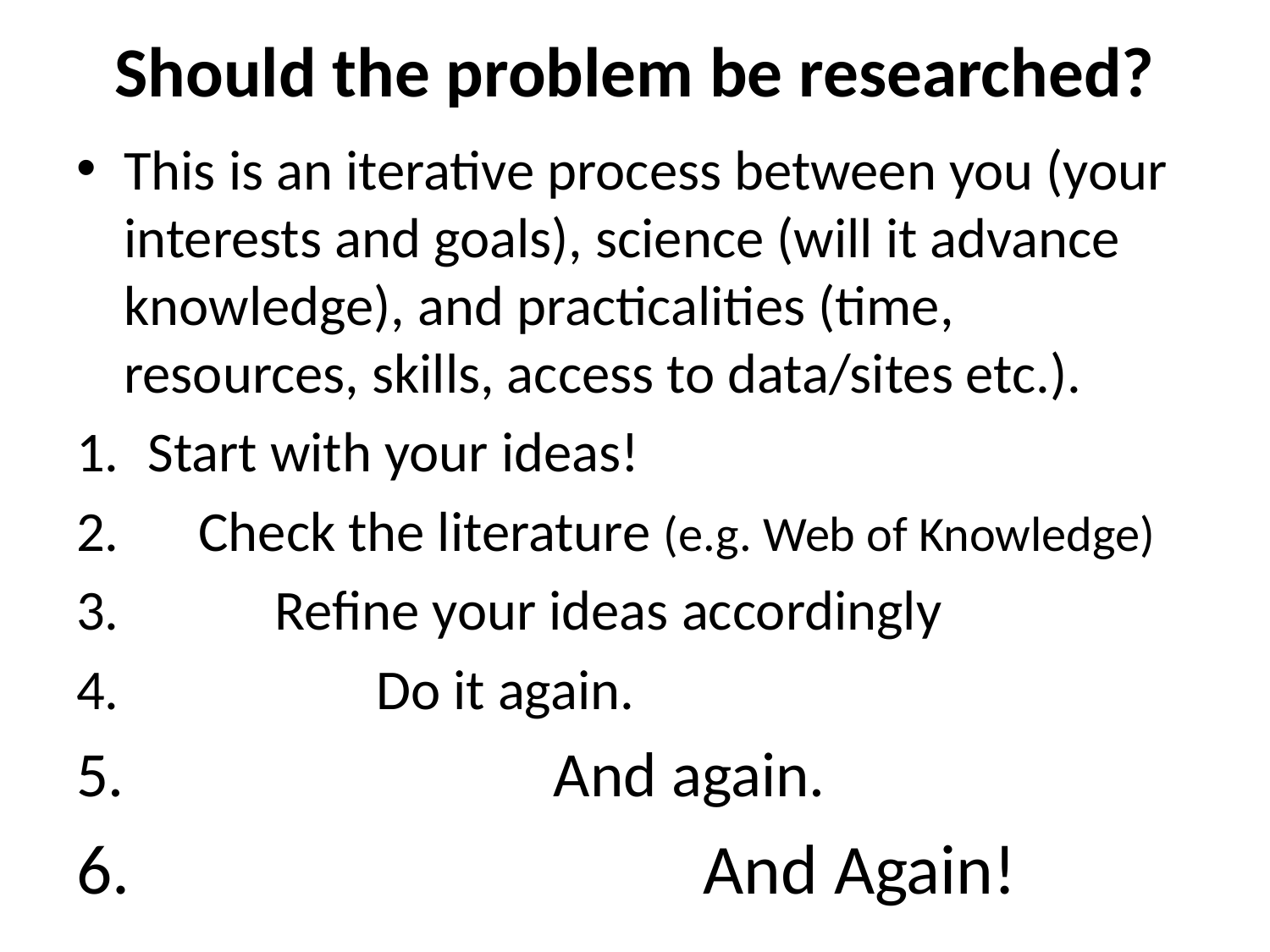

# Should the problem be researched?
This is an iterative process between you (your interests and goals), science (will it advance knowledge), and practicalities (time, resources, skills, access to data/sites etc.).
Start with your ideas!
    Check the literature (e.g. Web of Knowledge)
          Refine your ideas accordingly
                  Do it again.
                          And again.
                                 And Again!